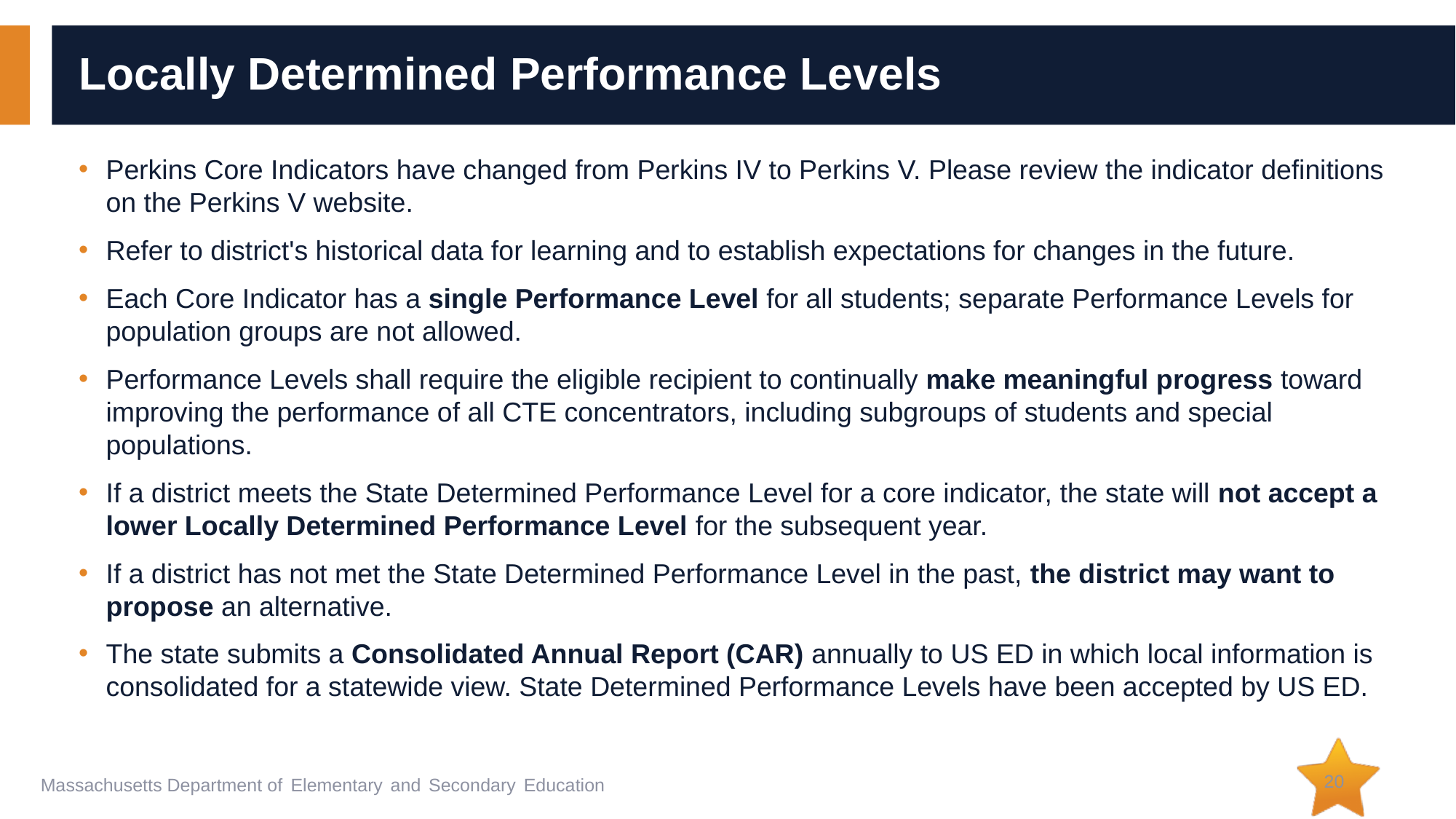

# Locally Determined Performance Levels
Perkins Core Indicators have changed from Perkins IV to Perkins V. Please review the indicator definitions on the Perkins V website.
Refer to district's historical data for learning and to establish expectations for changes in the future.
Each Core Indicator has a single Performance Level for all students; separate Performance Levels for population groups are not allowed.
Performance Levels shall require the eligible recipient to continually make meaningful progress toward improving the performance of all CTE concentrators, including subgroups of students and special populations.
If a district meets the State Determined Performance Level for a core indicator, the state will not accept a lower Locally Determined Performance Level for the subsequent year.
If a district has not met the State Determined Performance Level in the past, the district may want to propose an alternative.
The state submits a Consolidated Annual Report (CAR) annually to US ED in which local information is consolidated for a statewide view. State Determined Performance Levels have been accepted by US ED.

20